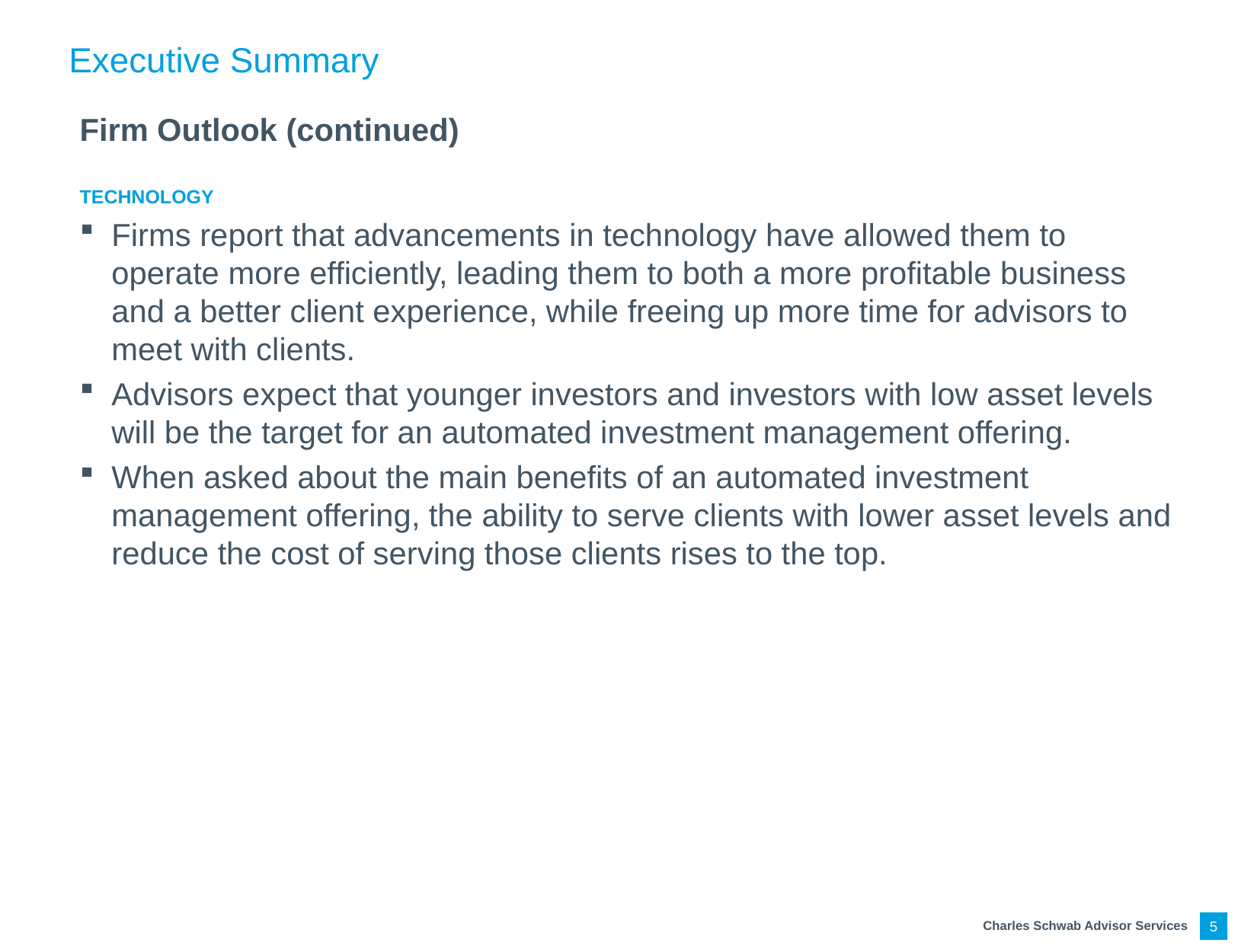

Executive Summary
Firm Outlook (continued)

TECHNOLOGY
Firms report that advancements in technology have allowed them to operate more efficiently, leading them to both a more profitable business and a better client experience, while freeing up more time for advisors to meet with clients.
Advisors expect that younger investors and investors with low asset levels will be the target for an automated investment management offering.
When asked about the main benefits of an automated investment management offering, the ability to serve clients with lower asset levels and reduce the cost of serving those clients rises to the top.
5